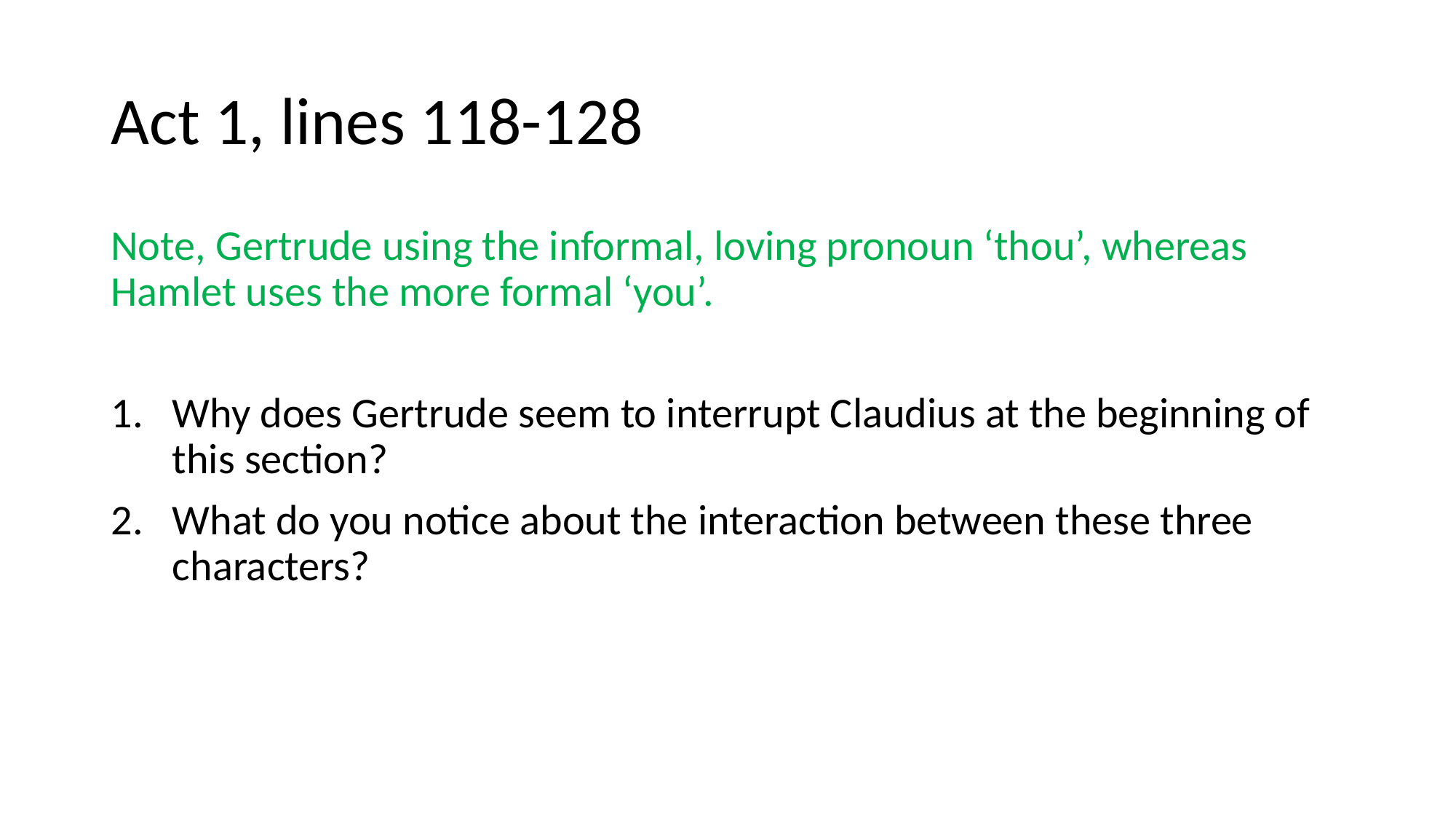

# Act 1, lines 118-128
Note, Gertrude using the informal, loving pronoun ‘thou’, whereas Hamlet uses the more formal ‘you’.

Why does Gertrude seem to interrupt Claudius at the beginning of this section?
What do you notice about the interaction between these three characters?